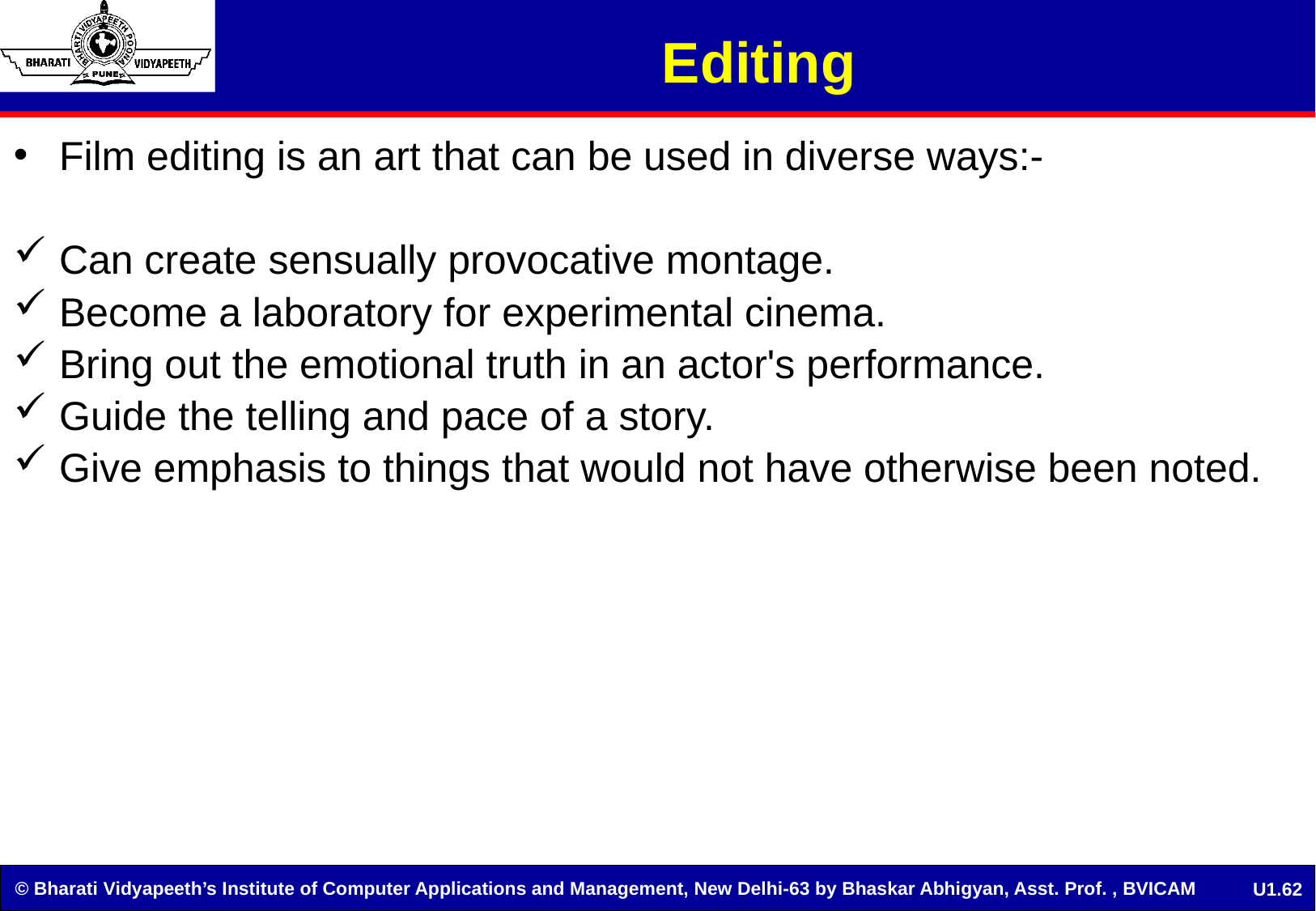

# Editing
Film editing is an art that can be used in diverse ways:-

Can create sensually provocative montage.
Become a laboratory for experimental cinema.
Bring out the emotional truth in an actor's performance.
Guide the telling and pace of a story.
Give emphasis to things that would not have otherwise been noted.